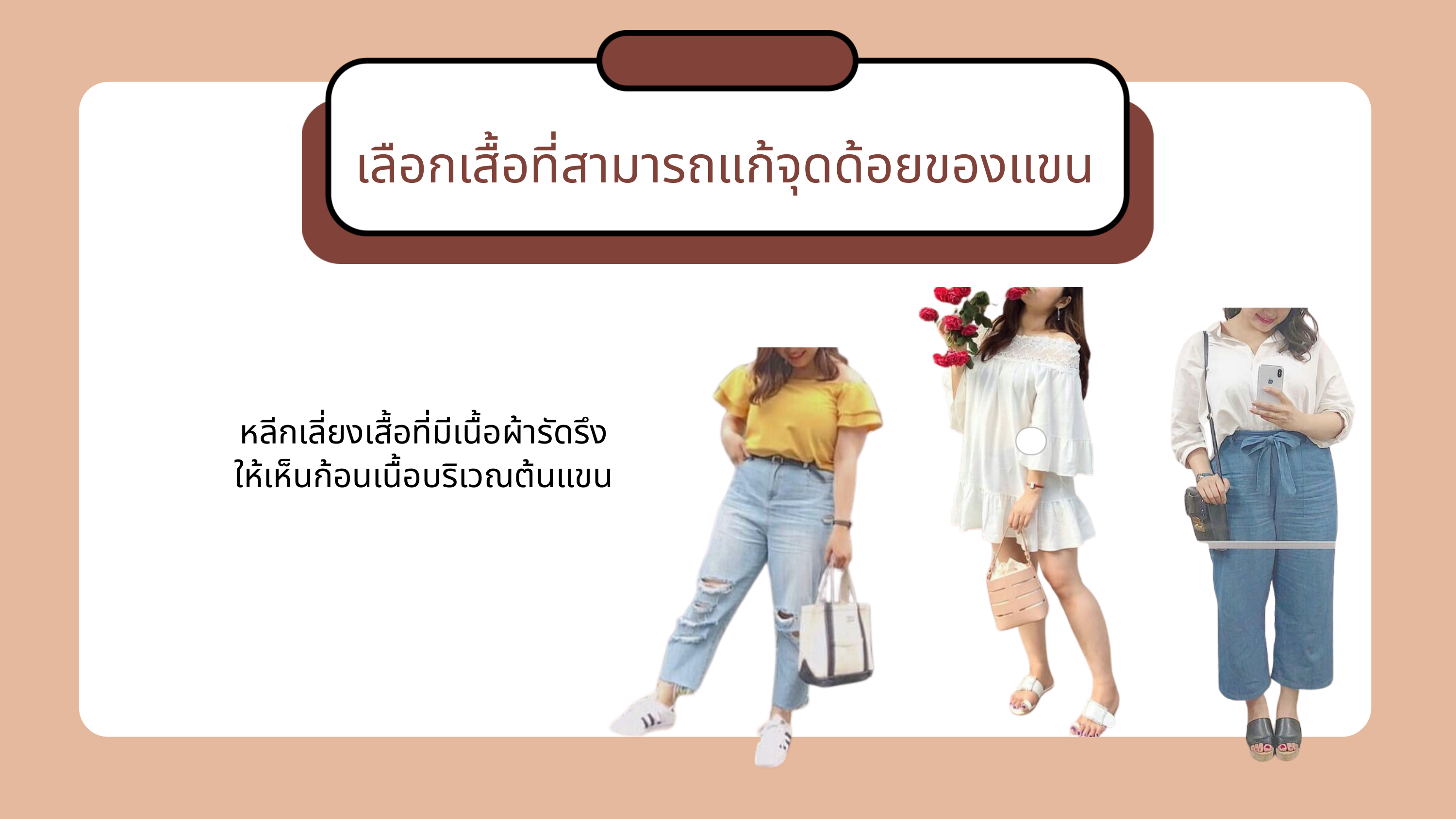

เลือกเสื้อที่สามารถแก้จุดด้อยของแขน

คนที่แขนใหญ่

หลีกเลี่ยงเสื้อที่มีเนื้อผ้ารัดรึง
ให้เห็นก้อนเนื้อบริเวณต้นแขน